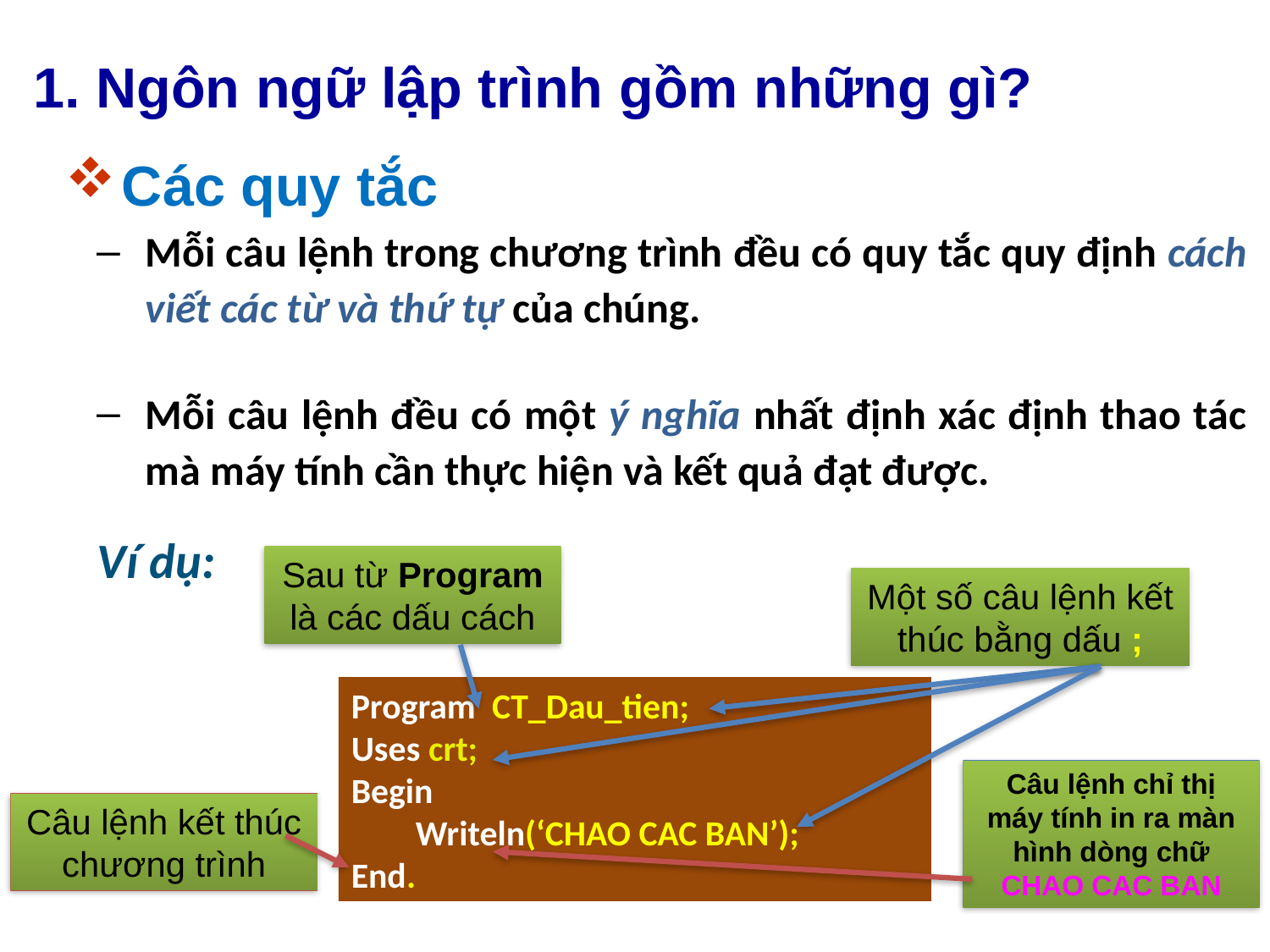

1. Ngôn ngữ lập trình gồm những gì?
Các quy tắc
Mỗi câu lệnh trong chương trình đều có quy tắc quy định cách viết các từ và thứ tự của chúng.
Mỗi câu lệnh đều có một ý nghĩa nhất định xác định thao tác mà máy tính cần thực hiện và kết quả đạt được.
Ví dụ:
Sau từ Program là các dấu cách
Một số câu lệnh kết thúc bằng dấu ;

Program  CT_Dau_tien;
Uses crt;
Begin
        Writeln(‘CHAO CAC BAN’);
End.
Câu lệnh chỉ thị máy tính in ra màn hình dòng chữ CHAO CAC BAN
Câu lệnh kết thúc chương trình